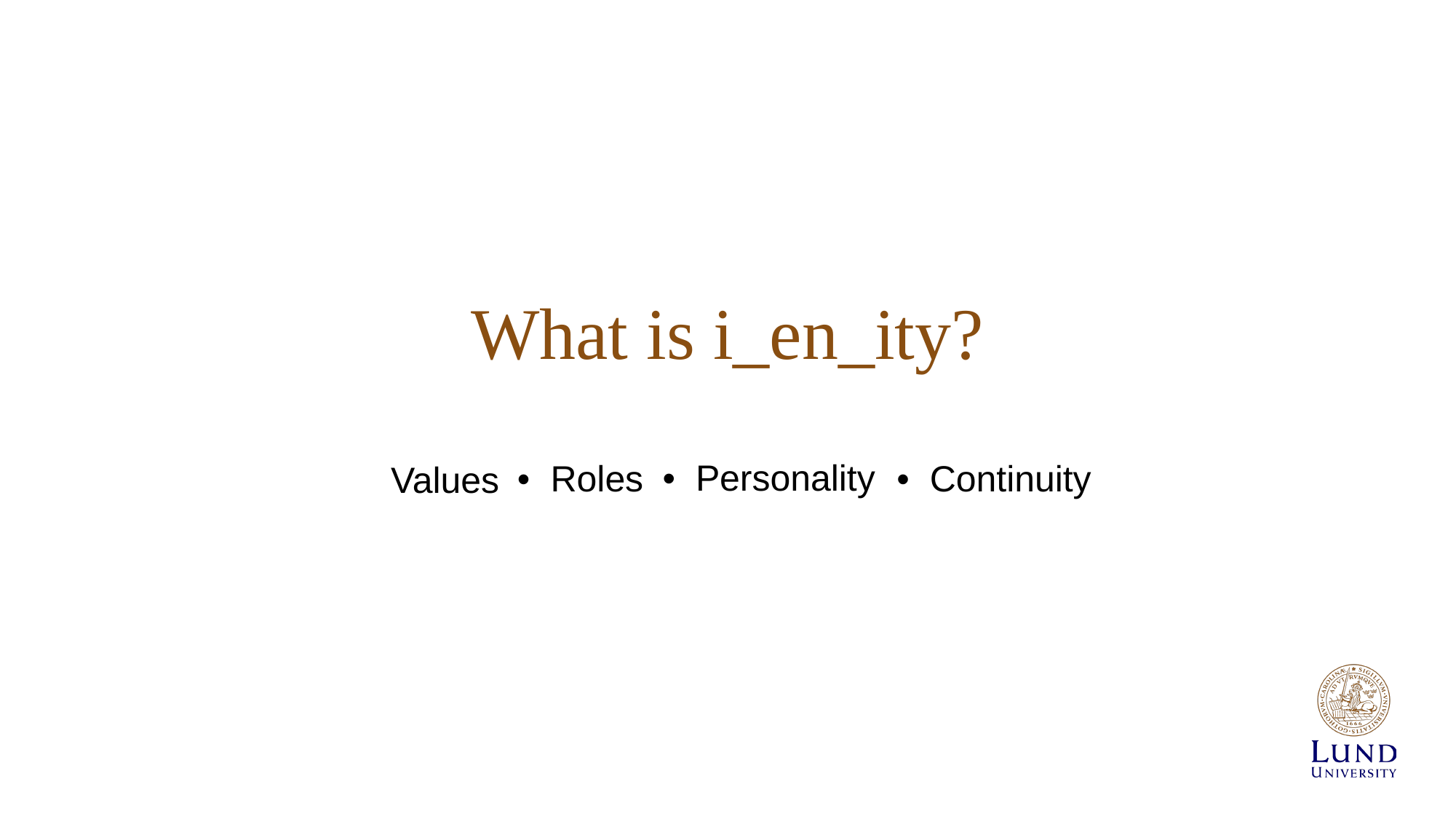

# What is i_en_ity?
•  Personality
•  Continuity
 •  Roles
Values